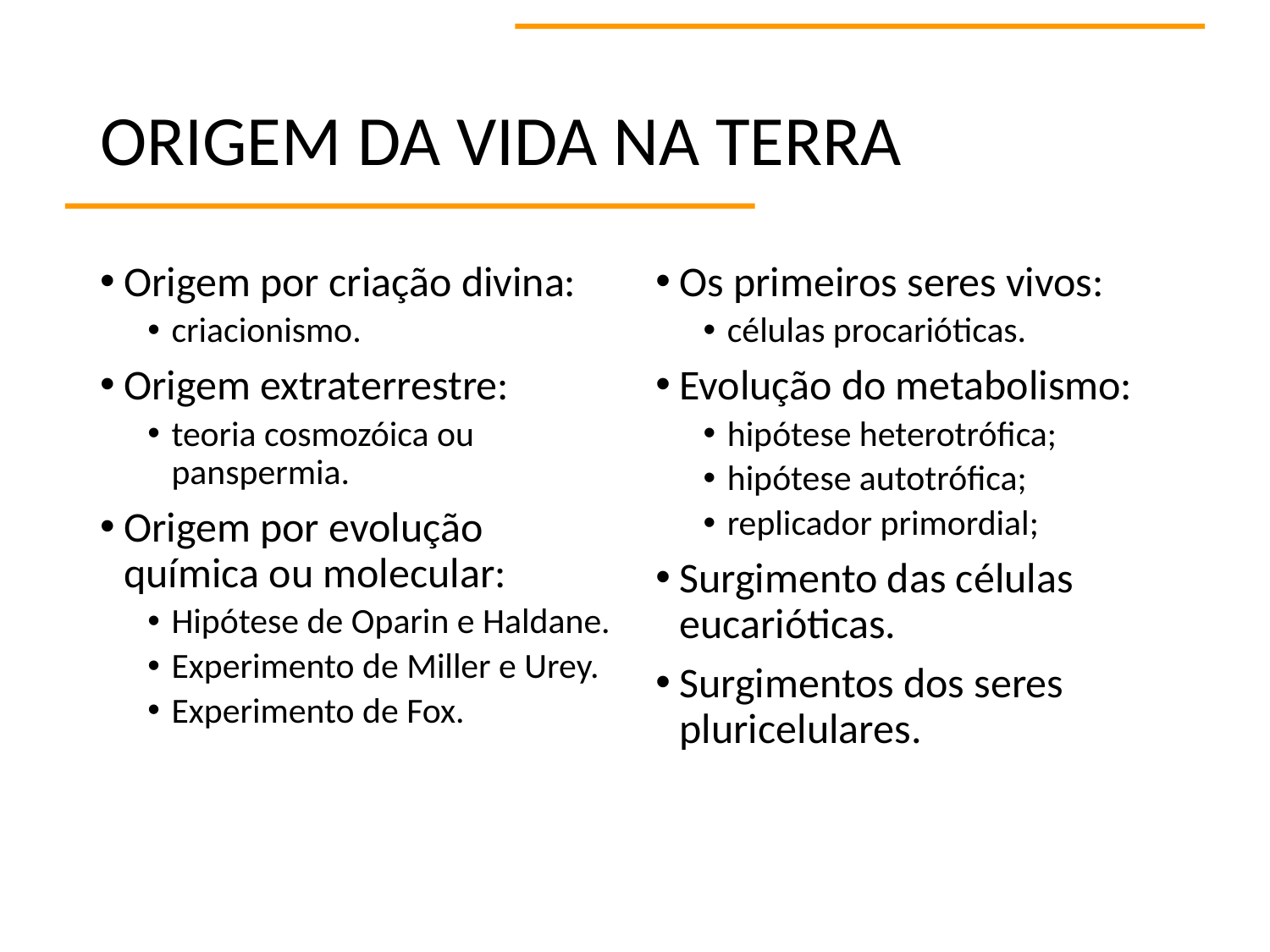

# ORIGEM DA VIDA NA TERRA
Origem por criação divina:
criacionismo.
Origem extraterrestre:
teoria cosmozóica ou panspermia.
Origem por evolução química ou molecular:
Hipótese de Oparin e Haldane.
Experimento de Miller e Urey.
Experimento de Fox.
Os primeiros seres vivos:
células procarióticas.
Evolução do metabolismo:
hipótese heterotrófica;
hipótese autotrófica;
replicador primordial;
Surgimento das células eucarióticas.
Surgimentos dos seres pluricelulares.